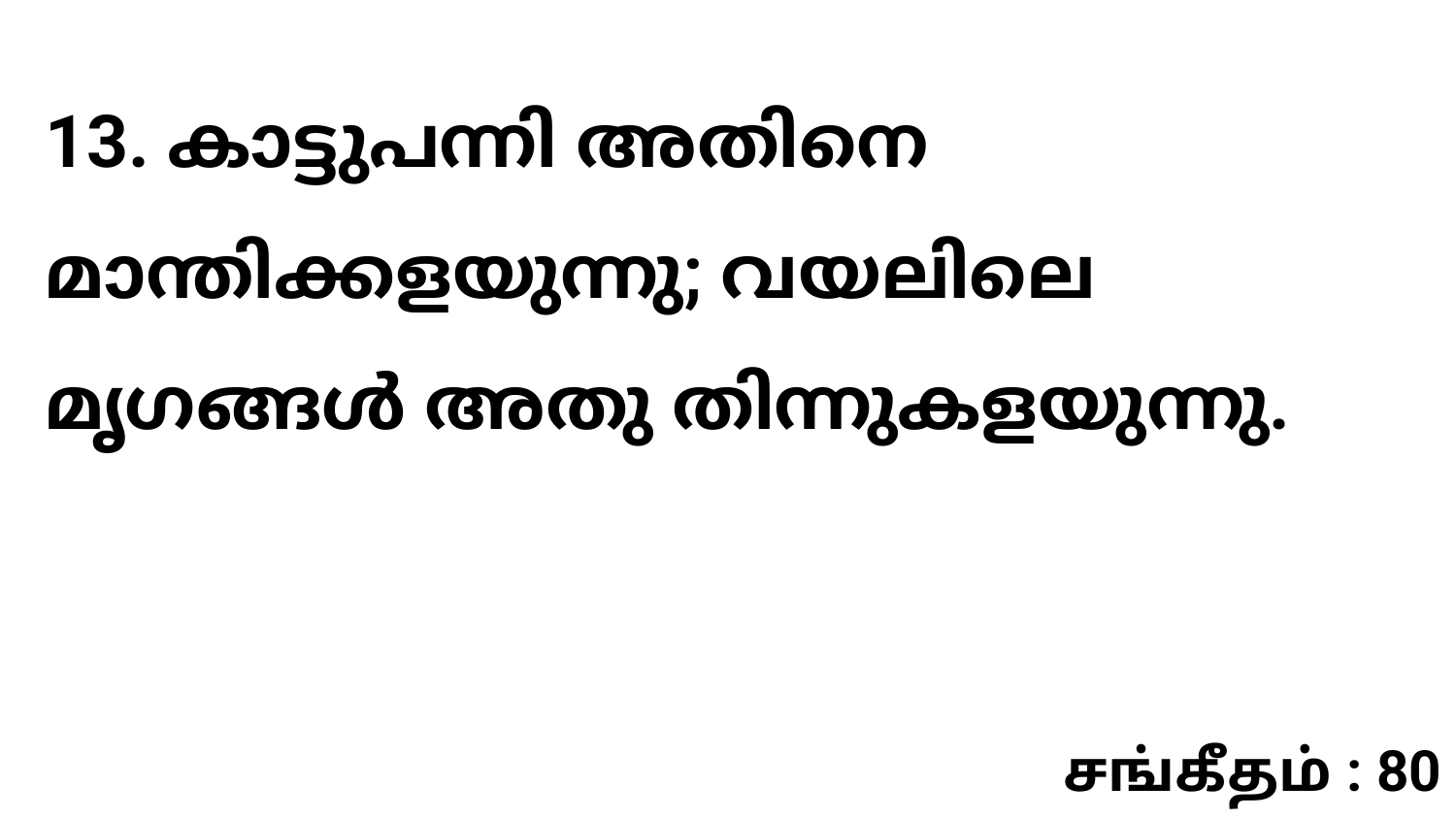

13. കാട്ടുപന്നി അതിനെ മാന്തിക്കളയുന്നു; വയലിലെ മൃഗങ്ങൾ അതു തിന്നുകളയുന്നു.
சங்கீதம் : 80